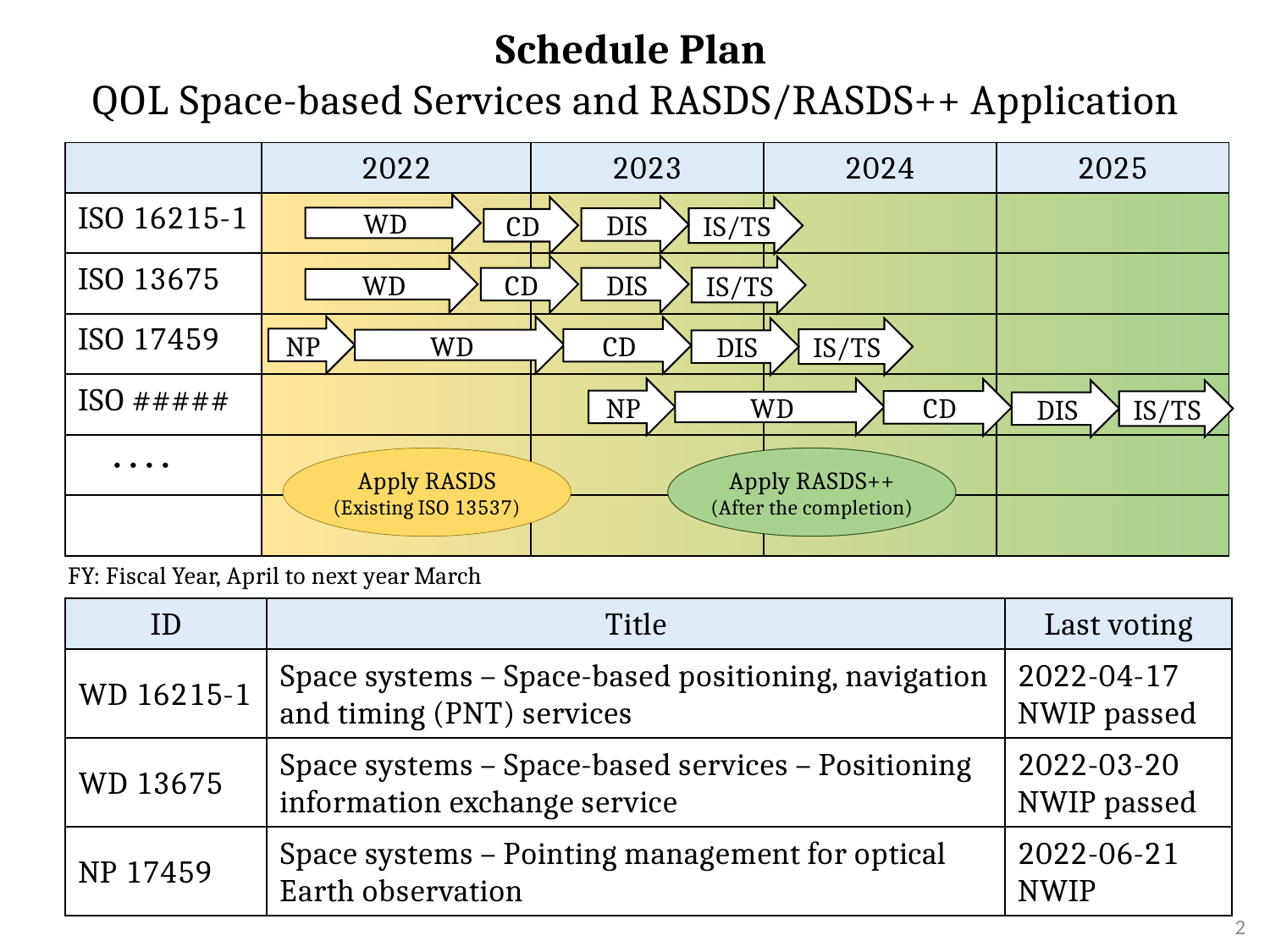

Schedule Plan
QOL Space-based Services and RASDS/RASDS++ Application
|  | 2022 | 2023 | 2024 | 2025 |
| --- | --- | --- | --- | --- |
| ISO 16215-1 |  |  |  |  |
| ISO 13675 |  |  |  |  |
| ISO 17459 |  |  |  |  |
| ISO ##### |  |  |  |  |
| ････ |  |  |  |  |
|  |  |  |  |  |

WD
DIS
CD
IS/TS
WD
CD
DIS
IS/TS
NP
WD
CD
DIS
IS/TS
NP
WD
CD
DIS
IS/TS
Apply RASDS
(Existing ISO 13537)
Apply RASDS++
(After the completion)
FY: Fiscal Year, April to next year March
| ID | Title | Last voting |
| --- | --- | --- |
| WD 16215-1 | Space systems – Space-based positioning, navigation and timing (PNT) services | 2022-04-17 NWIP passed |
| WD 13675 | Space systems – Space-based services – Positioning information exchange service | 2022-03-20 NWIP passed |
| NP 17459 | Space systems – Pointing management for optical Earth observation | 2022-06-21 NWIP |
2